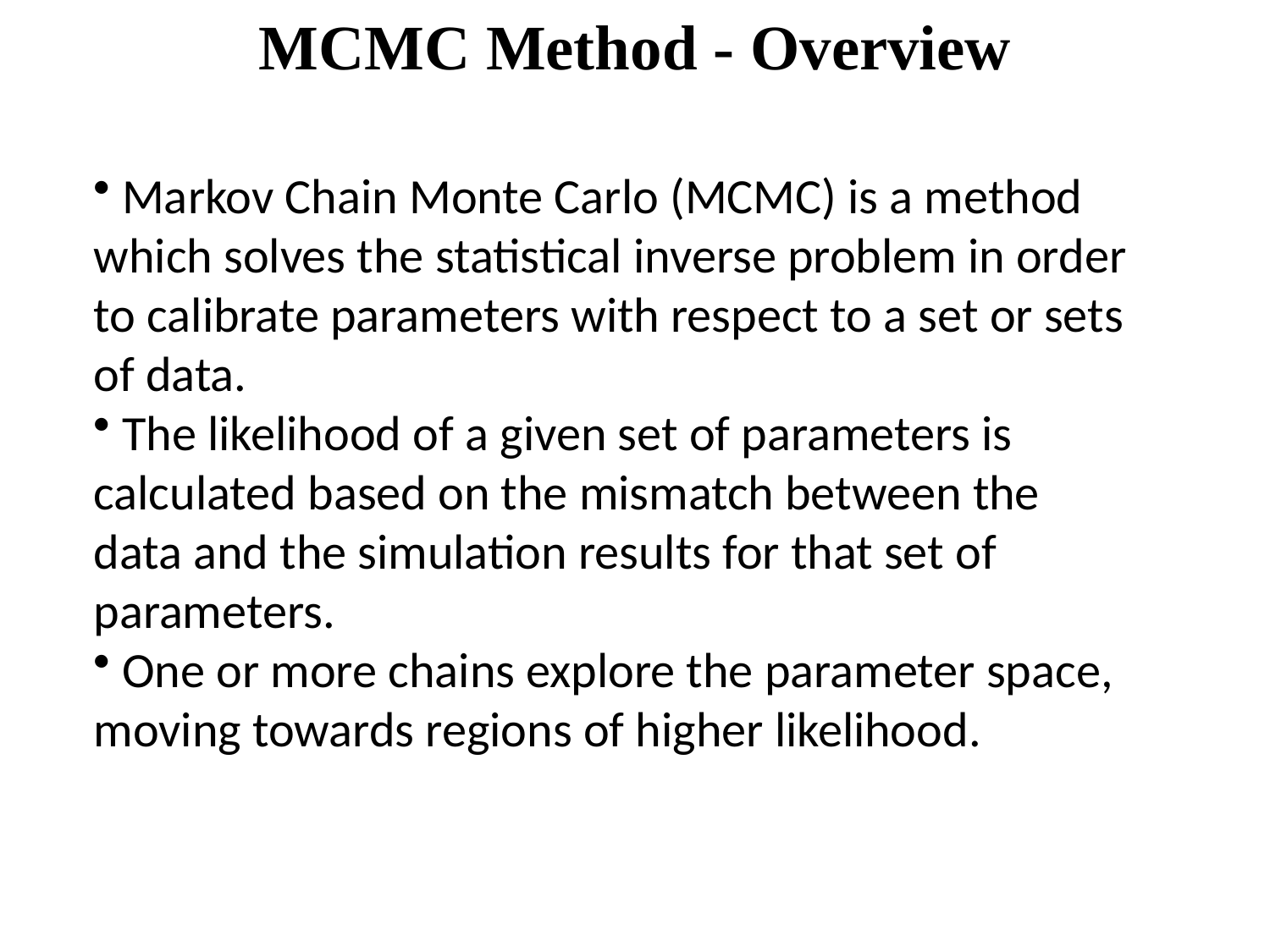

MCMC Method - Overview

 Markov Chain Monte Carlo (MCMC) is a method which solves the statistical inverse problem in order to calibrate parameters with respect to a set or sets of data.
 The likelihood of a given set of parameters is calculated based on the mismatch between the data and the simulation results for that set of parameters.
 One or more chains explore the parameter space, moving towards regions of higher likelihood.